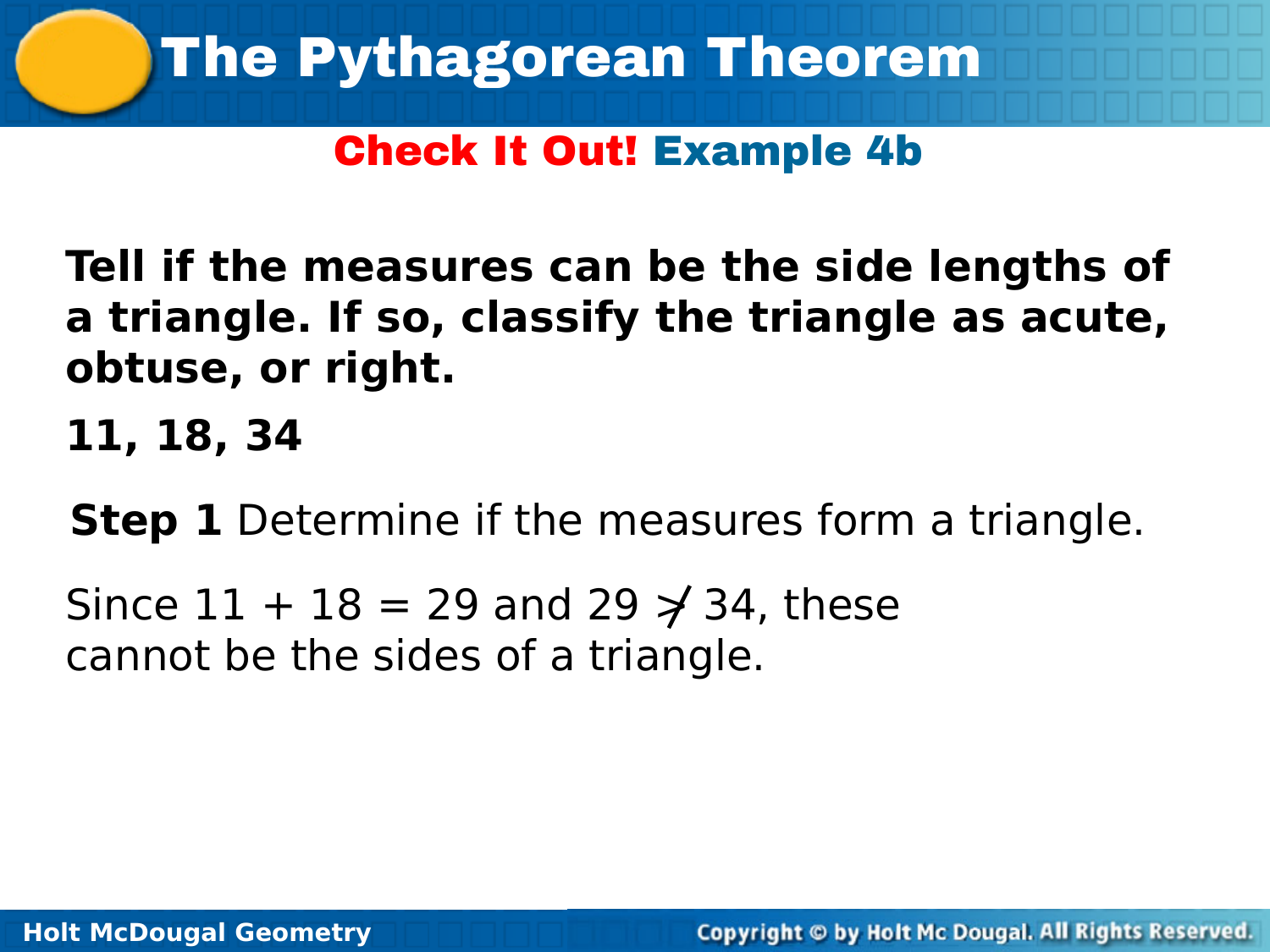

Check It Out! Example 4b
Tell if the measures can be the side lengths of a triangle. If so, classify the triangle as acute, obtuse, or right.
11, 18, 34
Step 1 Determine if the measures form a triangle.
Since 11 + 18 = 29 and 29 > 34, these cannot be the sides of a triangle.